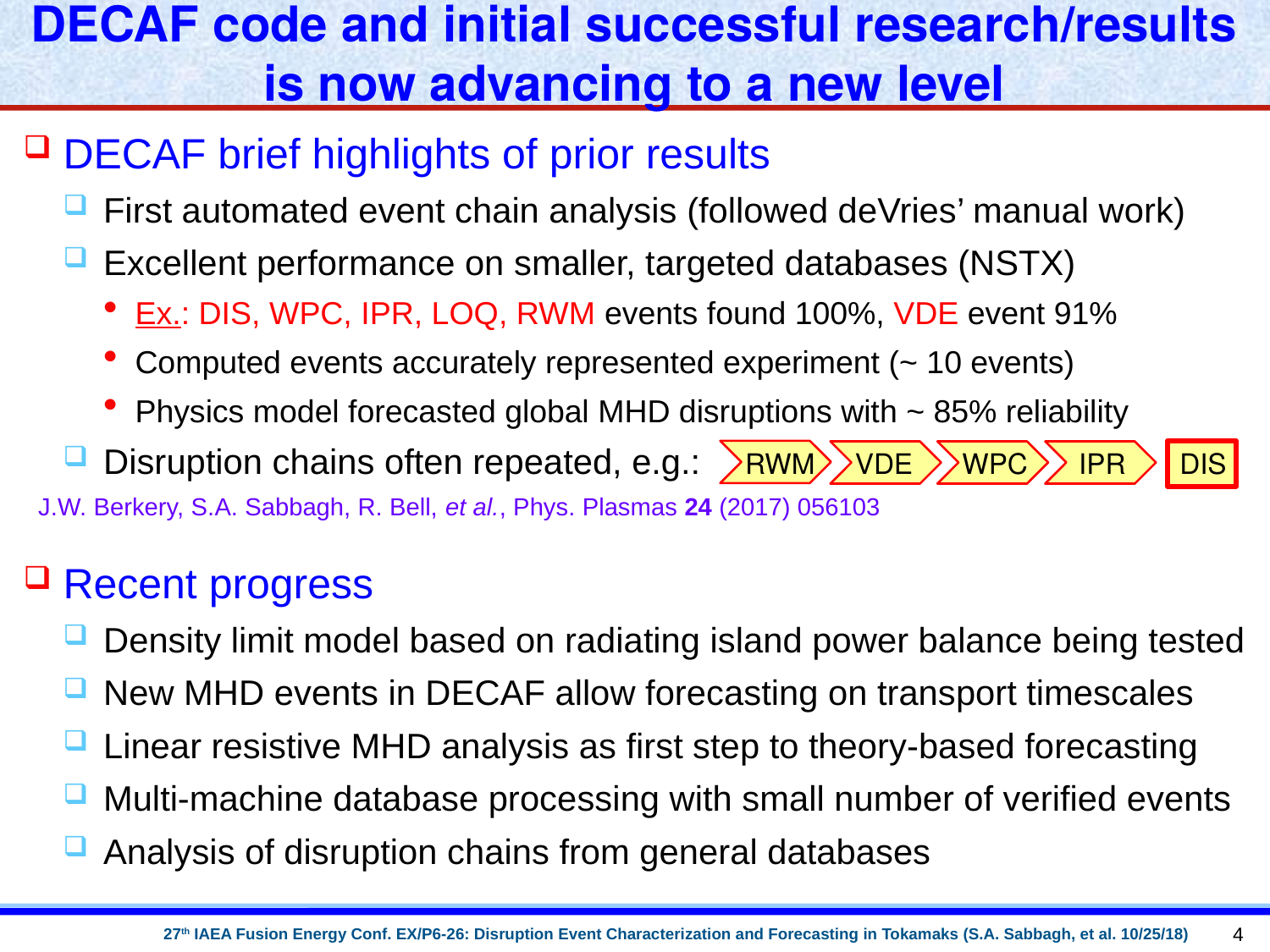

# DECAF code and initial successful research/results is now advancing to a new level
DECAF brief highlights of prior results
First automated event chain analysis (followed deVries’ manual work)
Excellent performance on smaller, targeted databases (NSTX)
Ex.: DIS, WPC, IPR, LOQ, RWM events found 100%, VDE event 91%
Computed events accurately represented experiment (~ 10 events)
Physics model forecasted global MHD disruptions with ~ 85% reliability
Disruption chains often repeated, e.g.:

Recent progress
Density limit model based on radiating island power balance being tested
New MHD events in DECAF allow forecasting on transport timescales
Linear resistive MHD analysis as first step to theory-based forecasting
Multi-machine database processing with small number of verified events
Analysis of disruption chains from general databases

RWM
VDE
WPC
IPR
DIS

J.W. Berkery, S.A. Sabbagh, R. Bell, et al., Phys. Plasmas 24 (2017) 056103